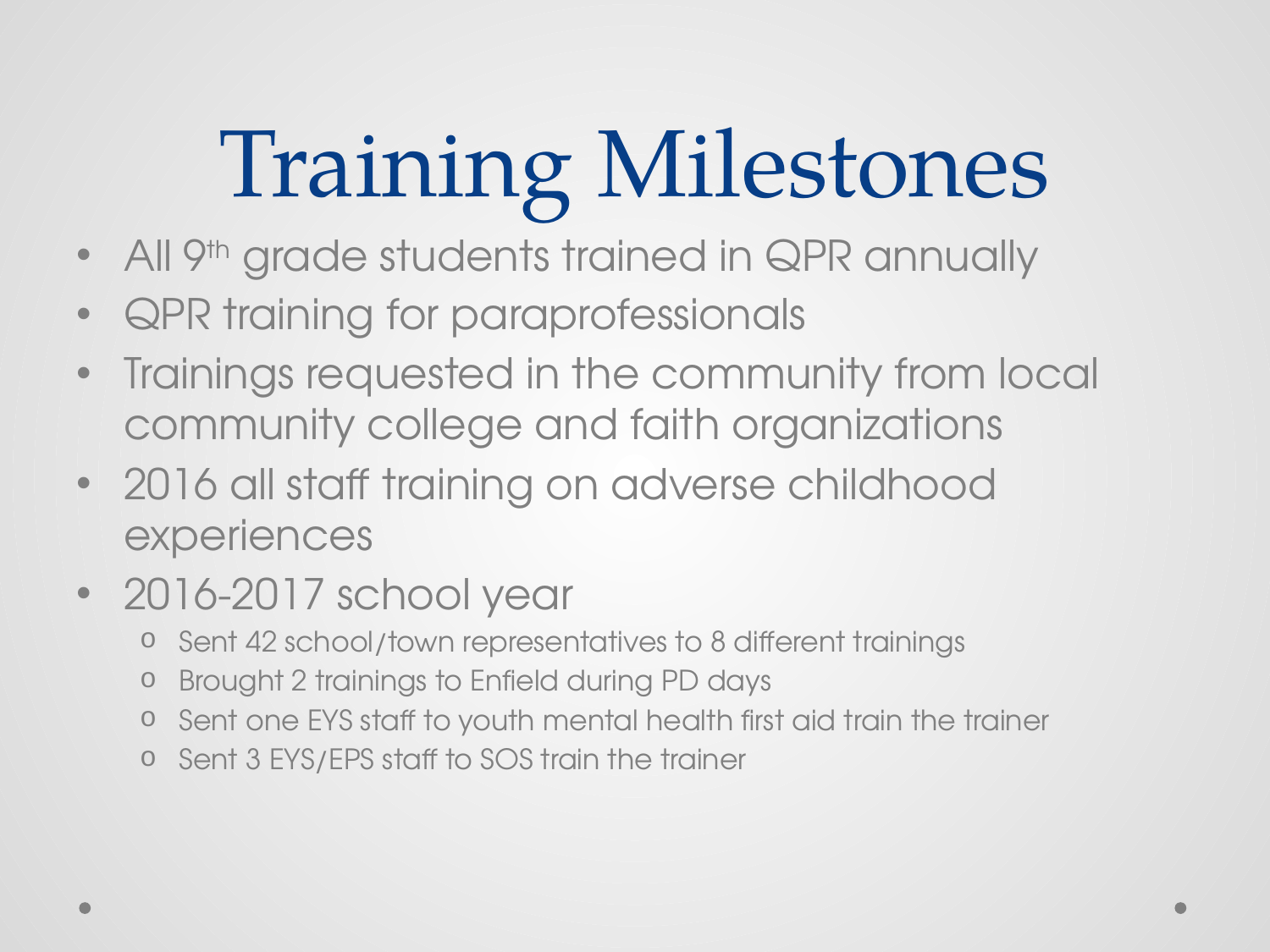

# Training Milestones
All 9th grade students trained in QPR annually
QPR training for paraprofessionals
Trainings requested in the community from local community college and faith organizations
2016 all staff training on adverse childhood experiences
2016-2017 school year
Sent 42 school/town representatives to 8 different trainings
Brought 2 trainings to Enfield during PD days
Sent one EYS staff to youth mental health first aid train the trainer
Sent 3 EYS/EPS staff to SOS train the trainer